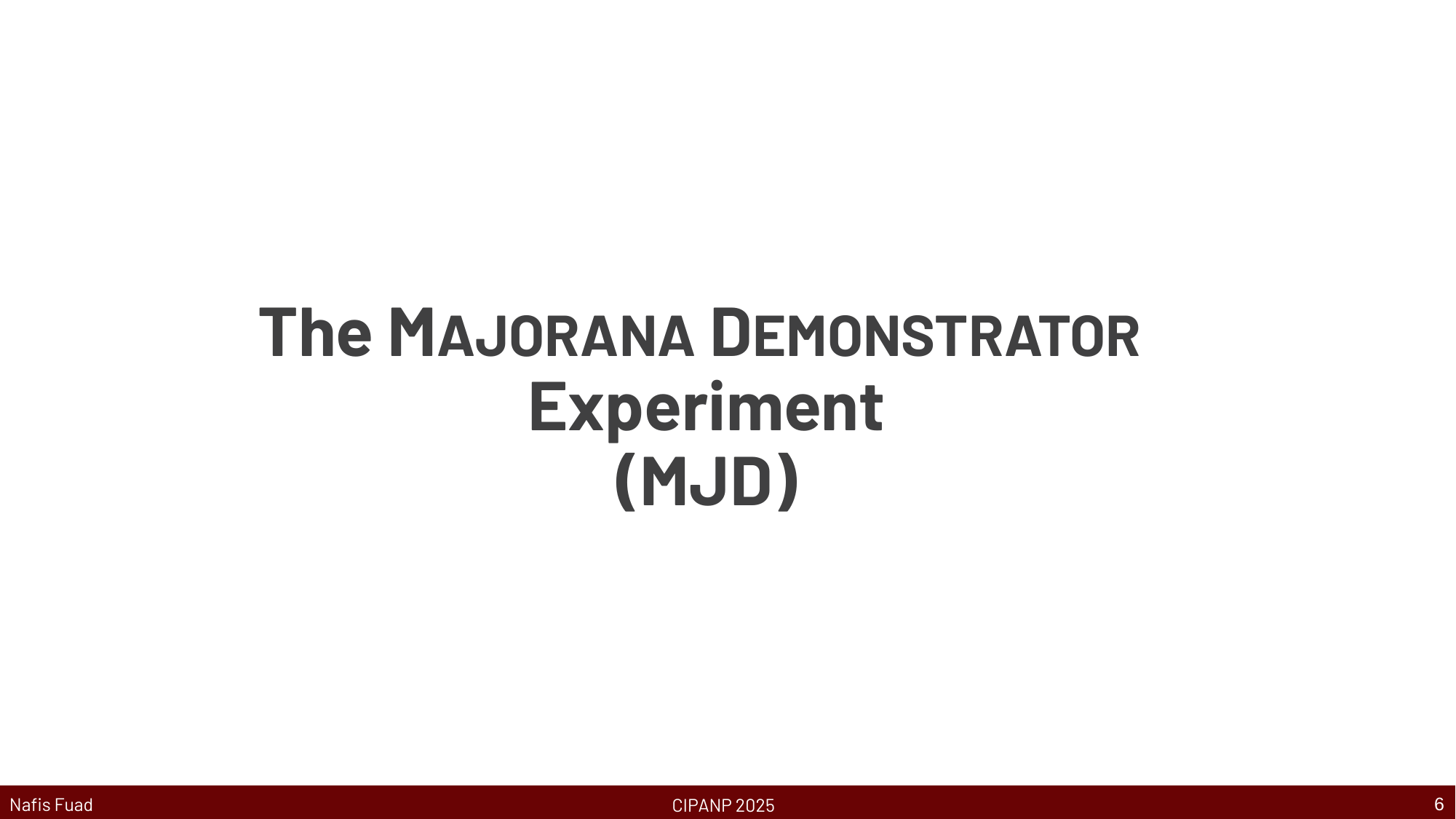

# The MAJORANA DEMONSTRATOR Experiment (MJD)
6